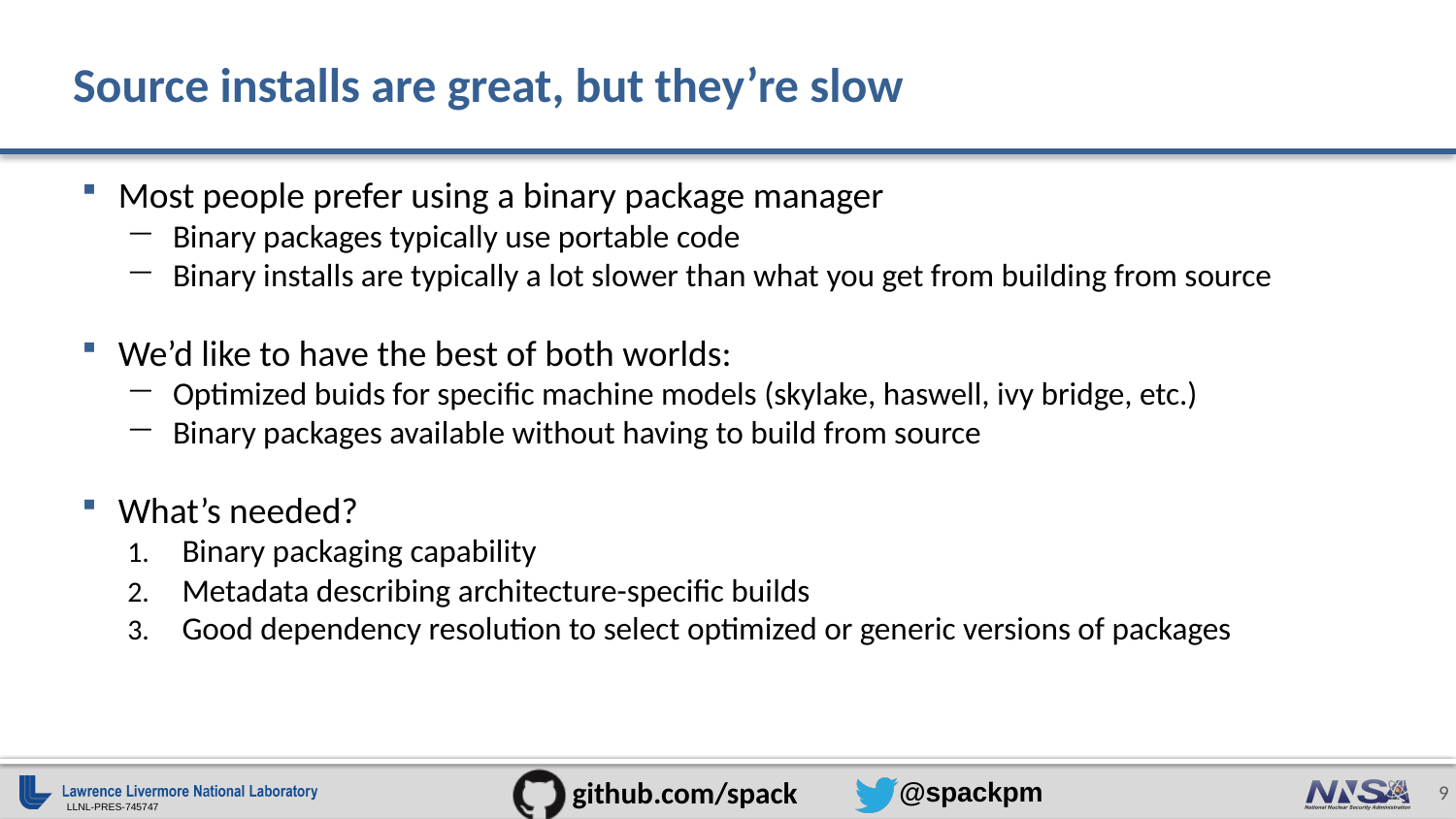

# Source installs are great, but they’re slow
Most people prefer using a binary package manager
Binary packages typically use portable code
Binary installs are typically a lot slower than what you get from building from source
We’d like to have the best of both worlds:
Optimized buids for specific machine models (skylake, haswell, ivy bridge, etc.)
Binary packages available without having to build from source
What’s needed?
Binary packaging capability
Metadata describing architecture-specific builds
Good dependency resolution to select optimized or generic versions of packages